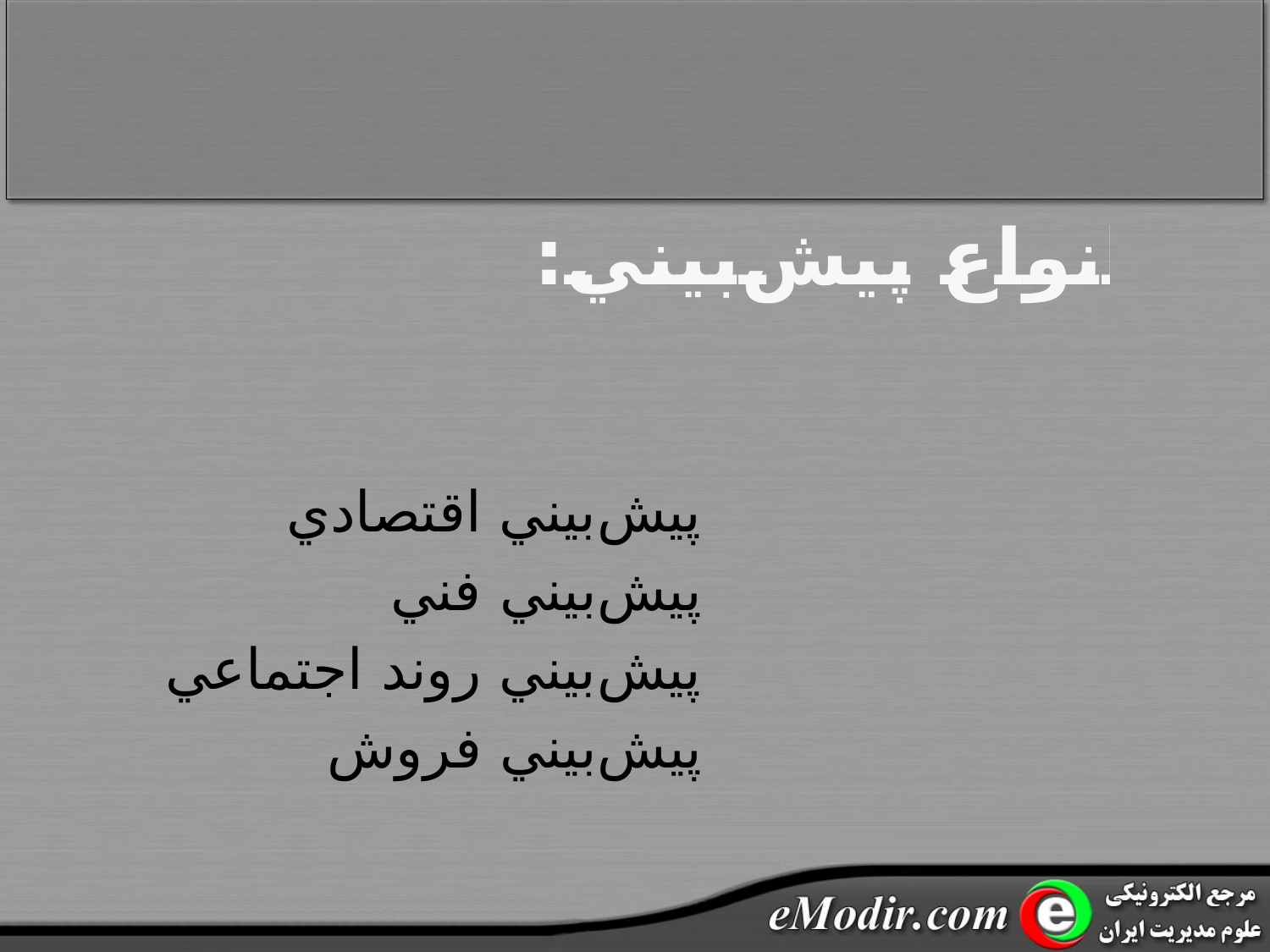

انواع پيش‌بيني:
					پيش‌بيني اقتصادي
					پيش‌بيني فني
					پيش‌بيني روند اجتماعي
					پيش‌بيني فروش